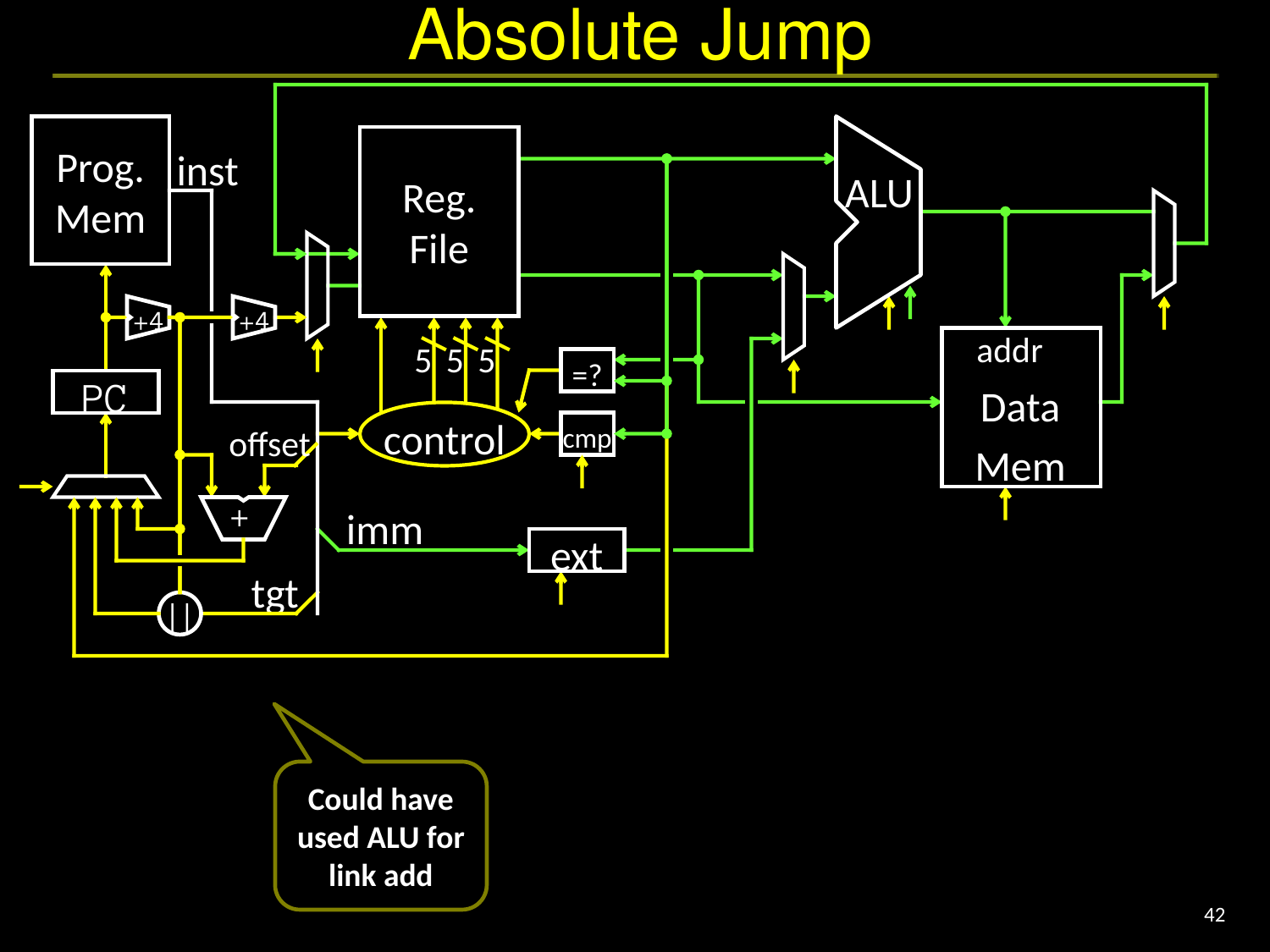

# Absolute Jump

Prog.
Mem

Reg.
File
inst

ALU

+4

+4

addr

5
5
5
=?

PC

Data Mem

control

cmp
offset

+

imm

ext

tgt

||

Could have used ALU for link add